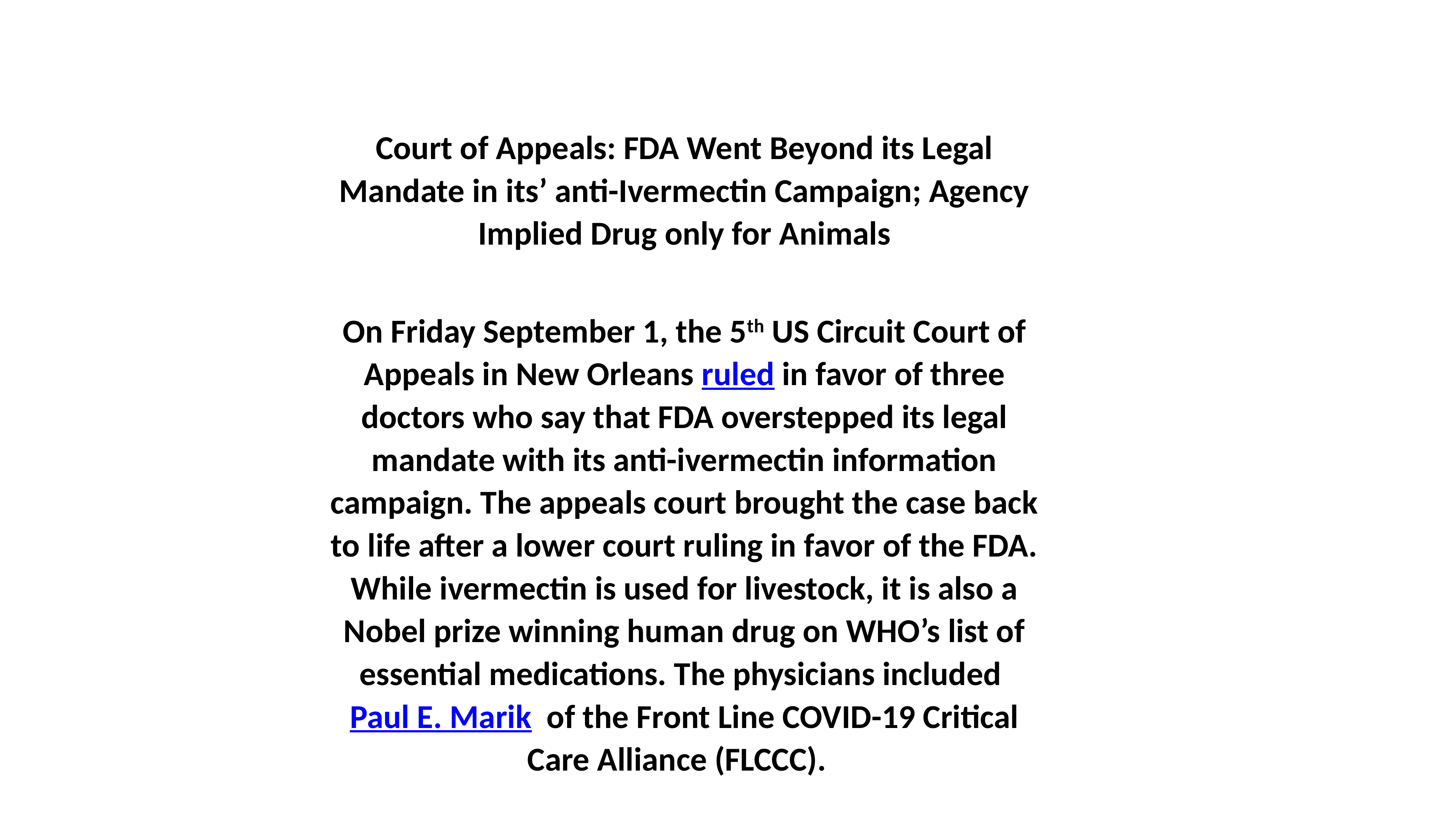

Court of Appeals: FDA Went Beyond its Legal Mandate in its’ anti-Ivermectin Campaign; Agency Implied Drug only for Animals

On Friday September 1, the 5th US Circuit Court of Appeals in New Orleans ruled in favor of three doctors who say that FDA overstepped its legal mandate with its anti-ivermectin information campaign. The appeals court brought the case back to life after a lower court ruling in favor of the FDA. While ivermectin is used for livestock, it is also a Nobel prize winning human drug on WHO’s list of essential medications. The physicians included Paul E. Marik  of the Front Line COVID-19 Critical Care Alliance (FLCCC).